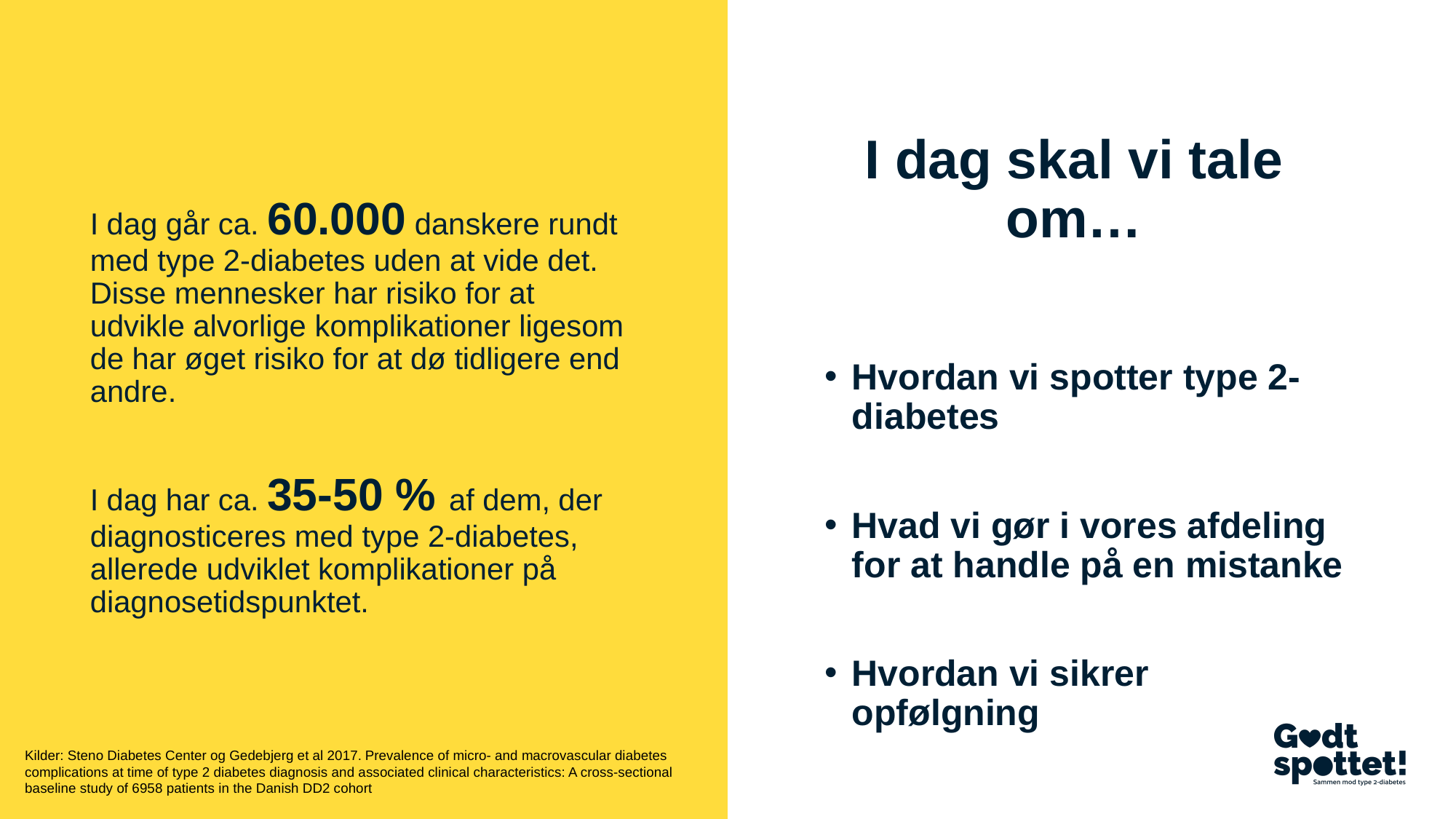

# I dag skal vi tale om…
I dag går ca. 60.000 danskere rundt med type 2-diabetes uden at vide det. Disse mennesker har risiko for at udvikle alvorlige komplikationer ligesom de har øget risiko for at dø tidligere end andre.

I dag har ca. 35-50 % af dem, der diagnosticeres med type 2-diabetes, allerede udviklet komplikationer på diagnosetidspunktet.
Hvordan vi spotter type 2-diabetes

Hvad vi gør i vores afdeling for at handle på en mistanke

Hvordan vi sikrer opfølgning

Kilder: Steno Diabetes Center og Gedebjerg et al 2017. Prevalence of micro- and macrovascular diabetes complications at time of type 2 diabetes diagnosis and associated clinical characteristics: A cross-sectional baseline study of 6958 patients in the Danish DD2 cohort